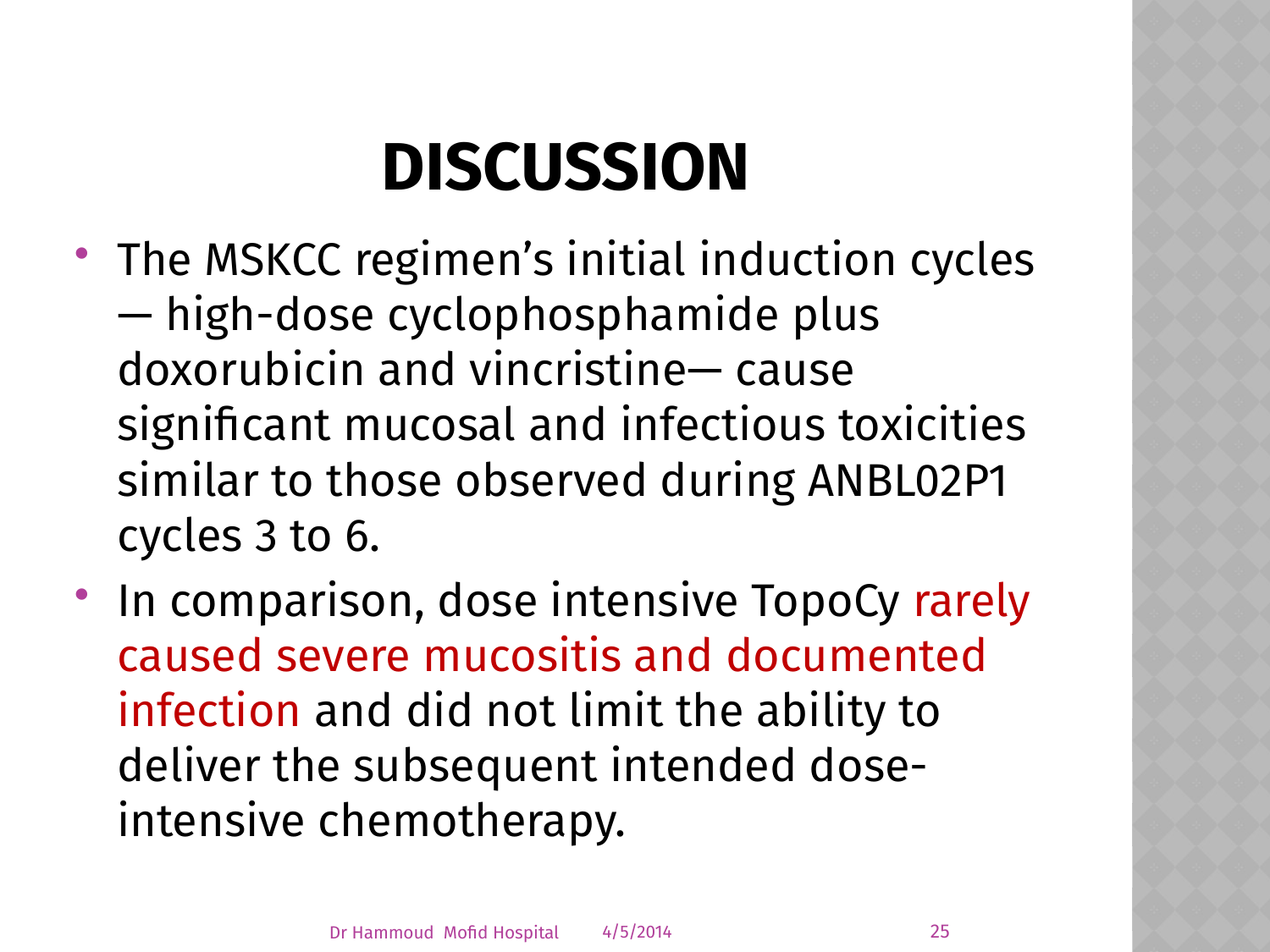

# DISCUSSION
The MSKCC regimen’s initial induction cycles— high-dose cyclophosphamide plus doxorubicin and vincristine— cause significant mucosal and infectious toxicities similar to those observed during ANBL02P1 cycles 3 to 6.
In comparison, dose intensive TopoCy rarely caused severe mucositis and documented infection and did not limit the ability to deliver the subsequent intended dose-intensive chemotherapy.
25
Dr Hammoud  Mofid Hospital
4/5/2014